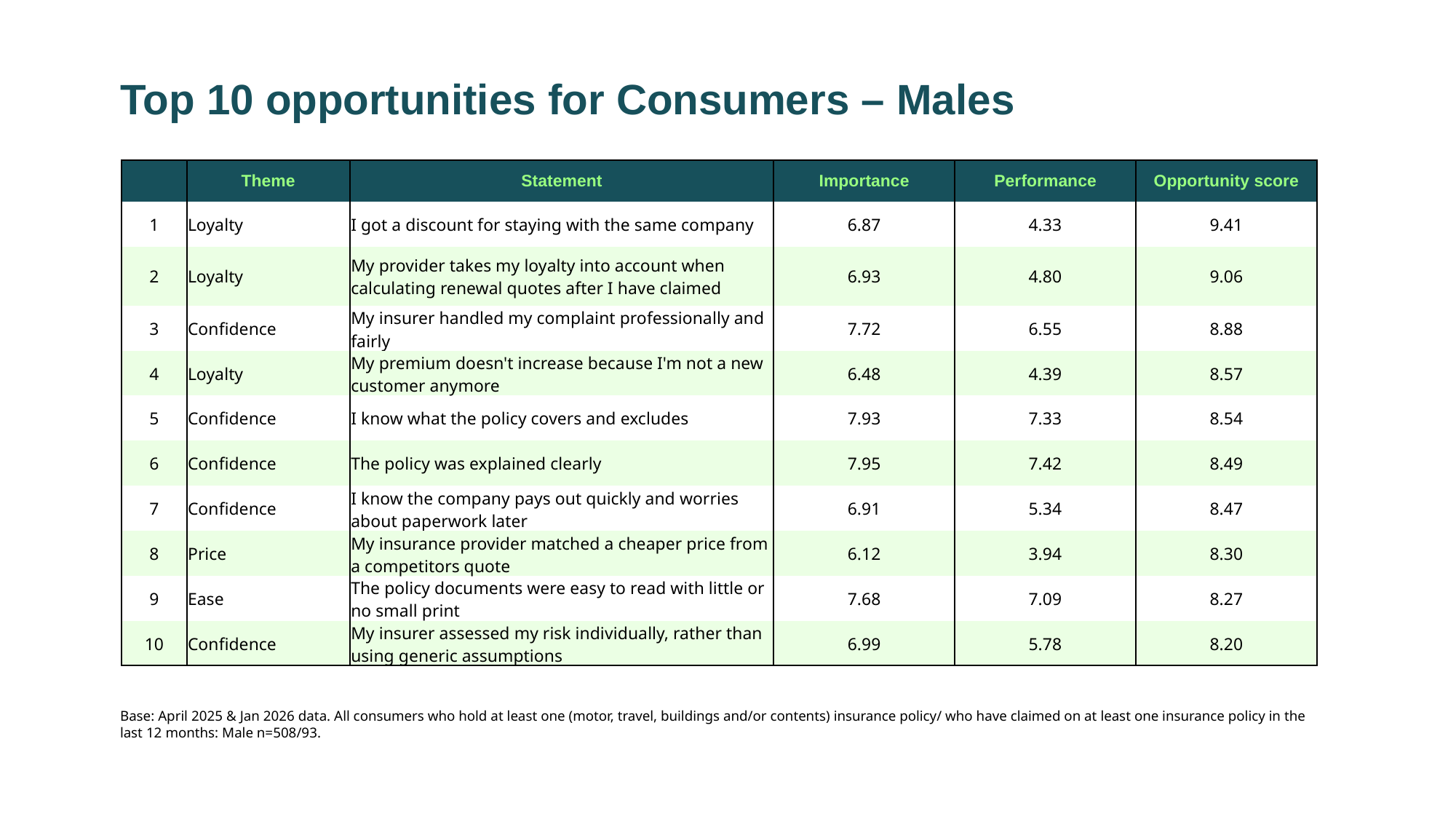

Top 10 opportunities for Consumers – Males
|  | Theme | Statement | Importance | Performance | Opportunity score |
| --- | --- | --- | --- | --- | --- |
| 1 | Loyalty | I got a discount for staying with the same company | 6.87 | 4.33 | 9.41 |
| 2 | Loyalty | My provider takes my loyalty into account when calculating renewal quotes after I have claimed | 6.93 | 4.80 | 9.06 |
| 3 | Confidence | My insurer handled my complaint professionally and fairly | 7.72 | 6.55 | 8.88 |
| 4 | Loyalty | My premium doesn't increase because I'm not a new customer anymore | 6.48 | 4.39 | 8.57 |
| 5 | Confidence | I know what the policy covers and excludes | 7.93 | 7.33 | 8.54 |
| 6 | Confidence | The policy was explained clearly | 7.95 | 7.42 | 8.49 |
| 7 | Confidence | I know the company pays out quickly and worries about paperwork later | 6.91 | 5.34 | 8.47 |
| 8 | Price | My insurance provider matched a cheaper price from a competitors quote | 6.12 | 3.94 | 8.30 |
| 9 | Ease | The policy documents were easy to read with little or no small print | 7.68 | 7.09 | 8.27 |
| 10 | Confidence | My insurer assessed my risk individually, rather than using generic assumptions | 6.99 | 5.78 | 8.20 |
Base: April 2025 & Jan 2026 data. All consumers who hold at least one (motor, travel, buildings and/or contents) insurance policy/ who have claimed on at least one insurance policy in the last 12 months: Male n=508/93.